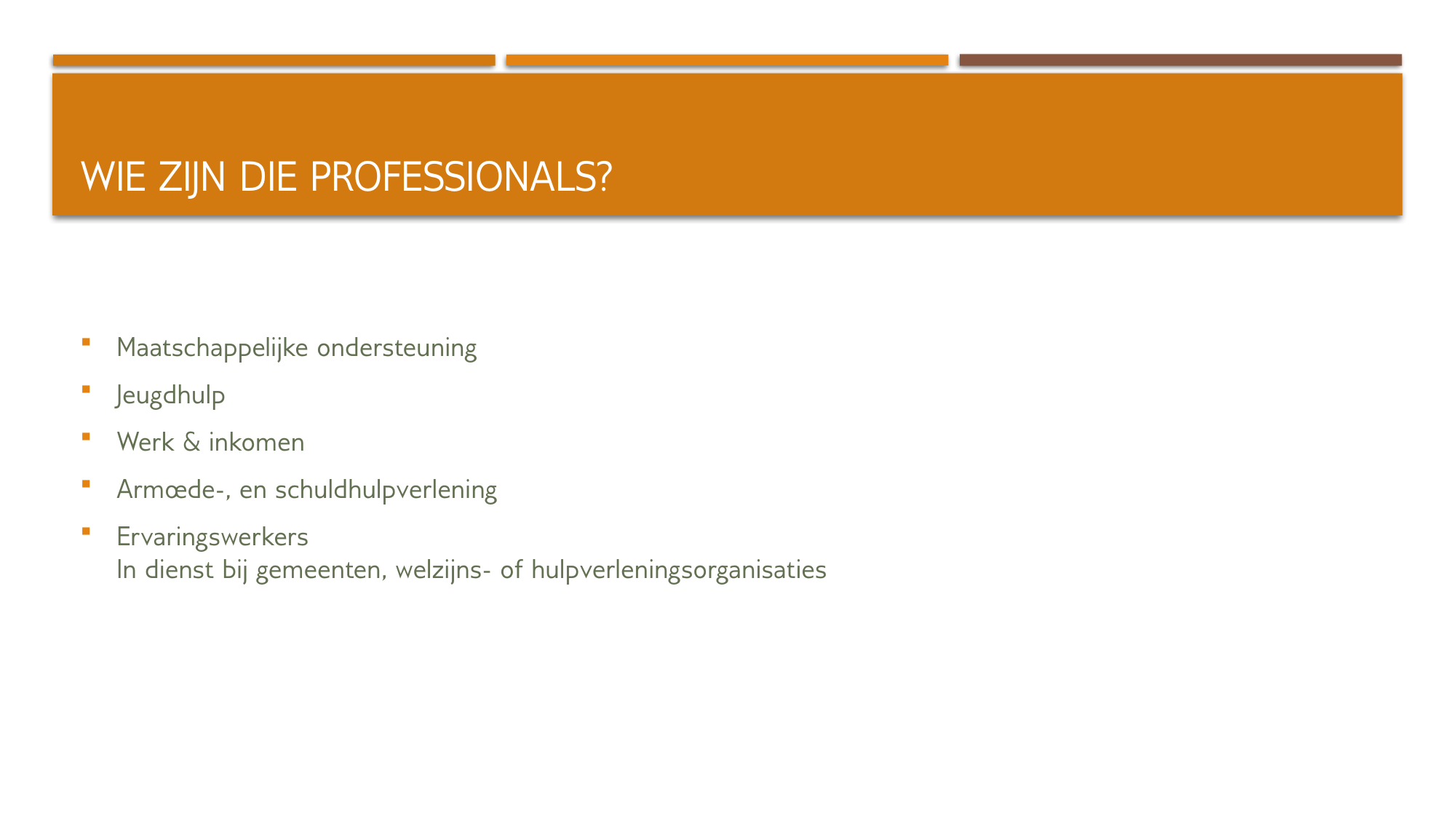

# Wie zijn die professionals?
Maatschappelijke ondersteuning
Jeugdhulp
Werk & inkomen
Armoede-, en schuldhulpverlening
Ervaringswerkers
In dienst bij gemeenten, welzijns- of hulpverleningsorganisaties